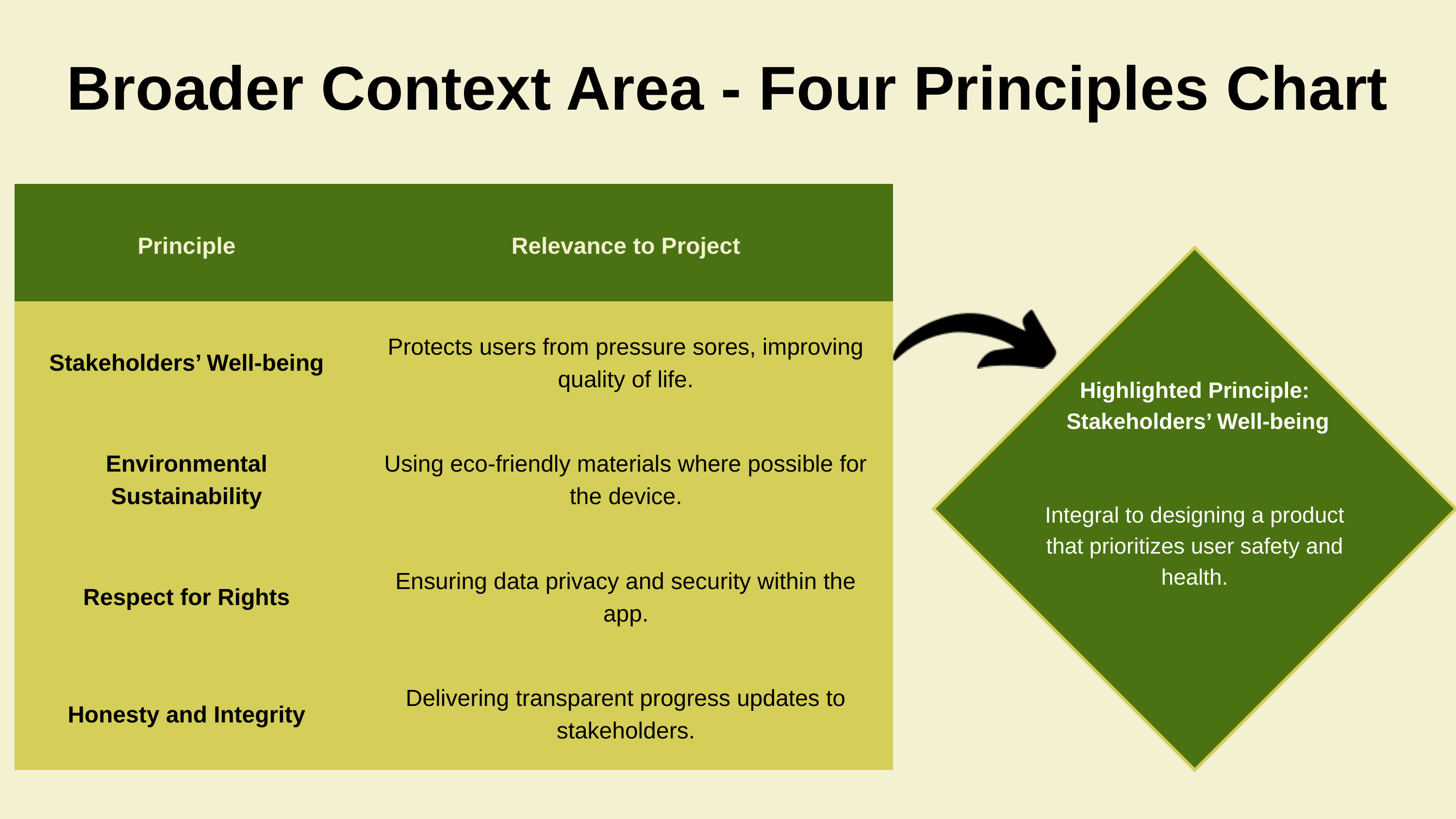

Broader Context Area - Four Principles Chart
| Principle | Relevance to Project |
| --- | --- |
| Stakeholders’ Well-being | Protects users from pressure sores, improving quality of life. |
| Environmental Sustainability | Using eco-friendly materials where possible for the device. |
| Respect for Rights | Ensuring data privacy and security within the app. |
| Honesty and Integrity | Delivering transparent progress updates to stakeholders. |

Highlighted Principle:
 Stakeholders’ Well-being

Integral to designing a product that prioritizes user safety and health.